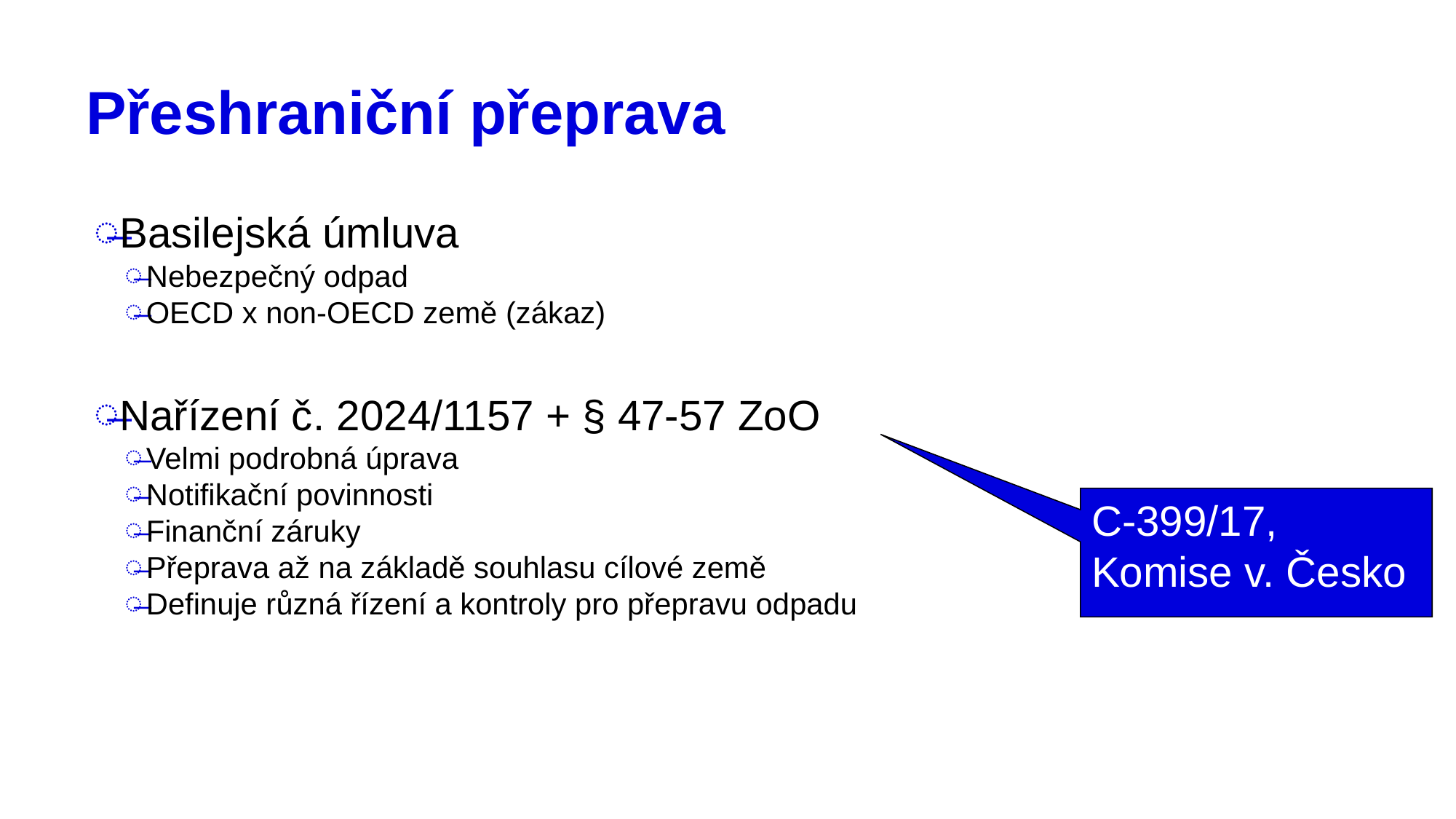

# Přeshraniční přeprava
Basilejská úmluva
Nebezpečný odpad
OECD x non-OECD země (zákaz)

Nařízení č. 2024/1157 + § 47-57 ZoO
Velmi podrobná úprava
Notifikační povinnosti
Finanční záruky
Přeprava až na základě souhlasu cílové země
Definuje různá řízení a kontroly pro přepravu odpadu

C-399/17,
Komise v. Česko